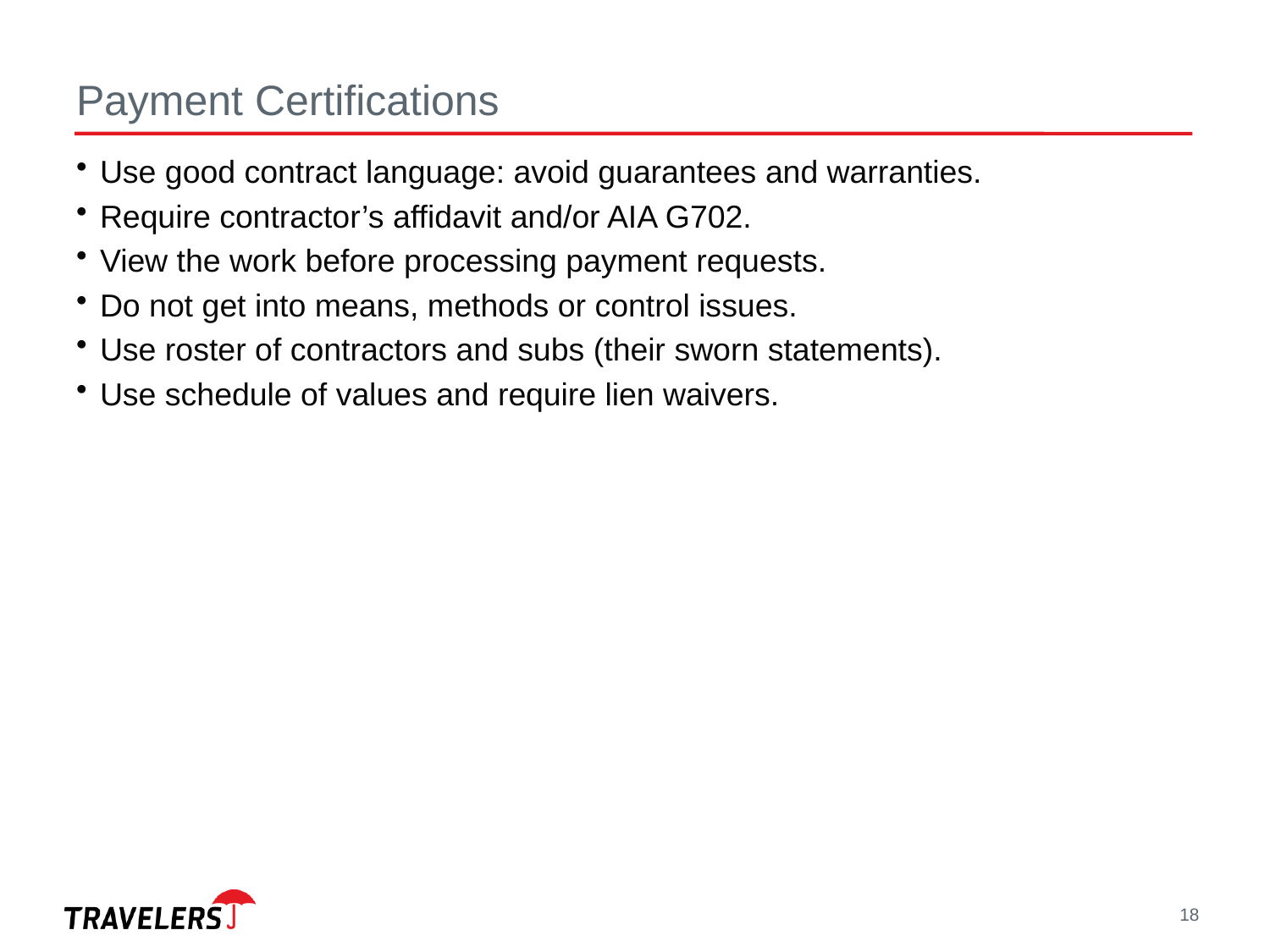

# Payment Certifications
Use good contract language: avoid guarantees and warranties.
Require contractor’s affidavit and/or AIA G702.
View the work before processing payment requests.
Do not get into means, methods or control issues.
Use roster of contractors and subs (their sworn statements).
Use schedule of values and require lien waivers.

18